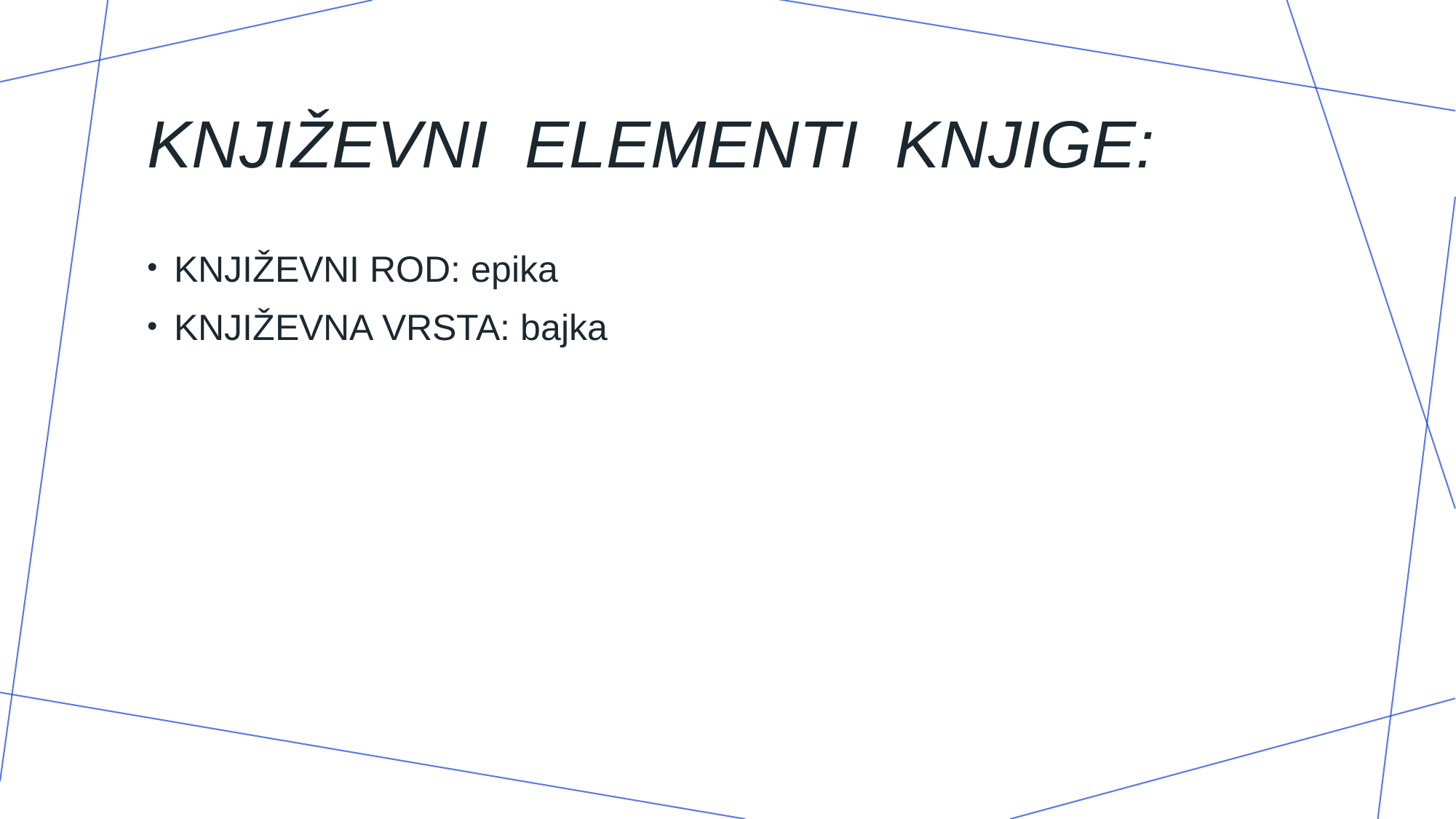

# Književni  elementi  knjige:
KNJIŽEVNI ROD: epika
KNJIŽEVNA VRSTA: bajka